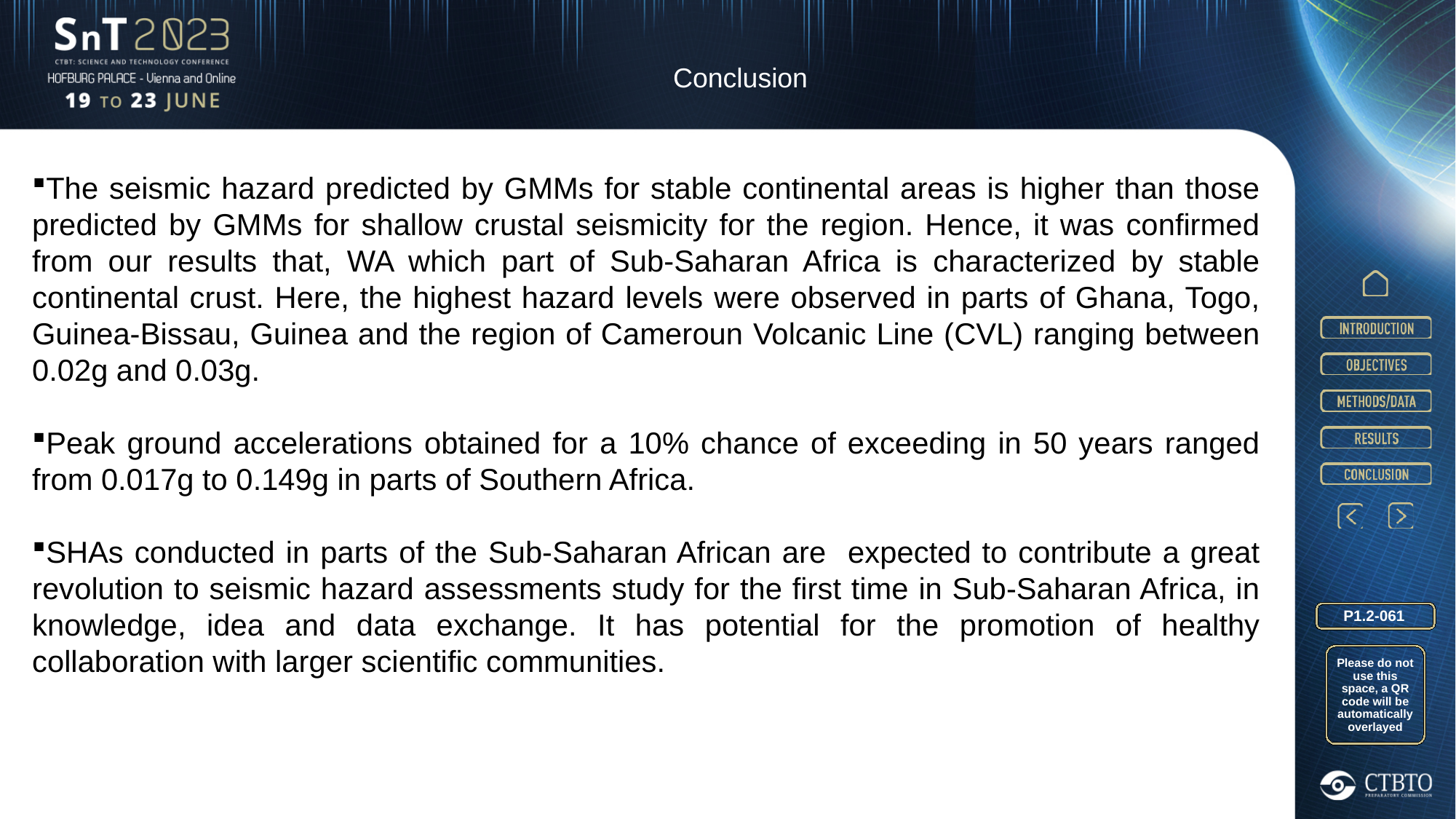

Conclusion
The seismic hazard predicted by GMMs for stable continental areas is higher than those predicted by GMMs for shallow crustal seismicity for the region. Hence, it was confirmed from our results that, WA which part of Sub-Saharan Africa is characterized by stable continental crust. Here, the highest hazard levels were observed in parts of Ghana, Togo, Guinea-Bissau, Guinea and the region of Cameroun Volcanic Line (CVL) ranging between 0.02g and 0.03g.

Peak ground accelerations obtained for a 10% chance of exceeding in 50 years ranged from 0.017g to 0.149g in parts of Southern Africa.

SHAs conducted in parts of the Sub-Saharan African are  expected to contribute a great revolution to seismic hazard assessments study for the first time in Sub-Saharan Africa, in knowledge, idea and data exchange. It has potential for the promotion of healthy collaboration with larger scientific communities.

P1.2-061

Please do not use this space, a QR code will be automatically overlayed